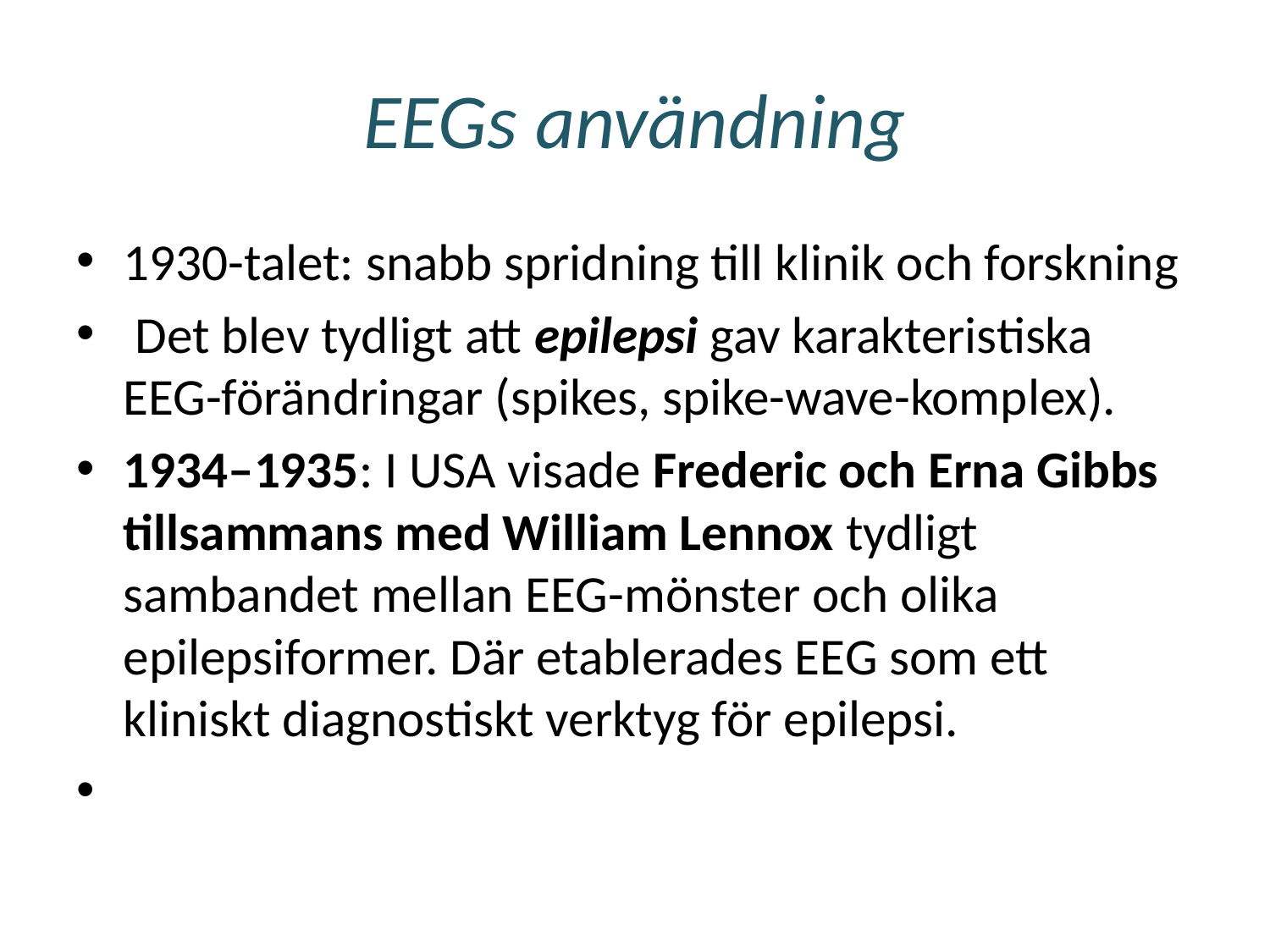

# EEGs användning
1930-talet: snabb spridning till klinik och forskning
 Det blev tydligt att epilepsi gav karakteristiska EEG-förändringar (spikes, spike-wave-komplex).
1934–1935: I USA visade Frederic och Erna Gibbs tillsammans med William Lennox tydligt sambandet mellan EEG-mönster och olika epilepsiformer. Där etablerades EEG som ett kliniskt diagnostiskt verktyg för epilepsi.